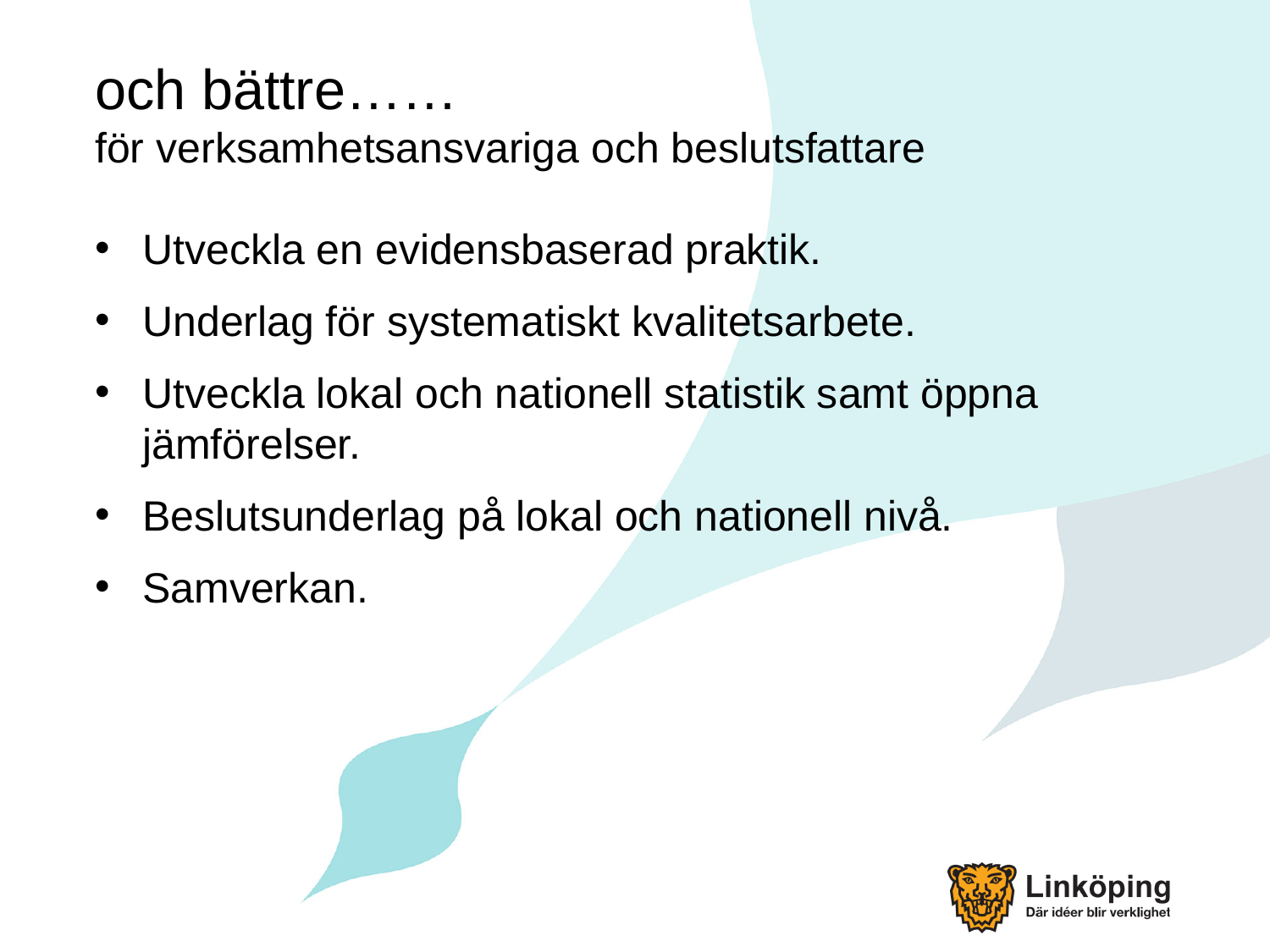

# och bättre…… för verksamhetsansvariga och beslutsfattare
Utveckla en evidensbaserad praktik.
Underlag för systematiskt kvalitetsarbete.
Utveckla lokal och nationell statistik samt öppna jämförelser.
Beslutsunderlag på lokal och nationell nivå.
Samverkan.